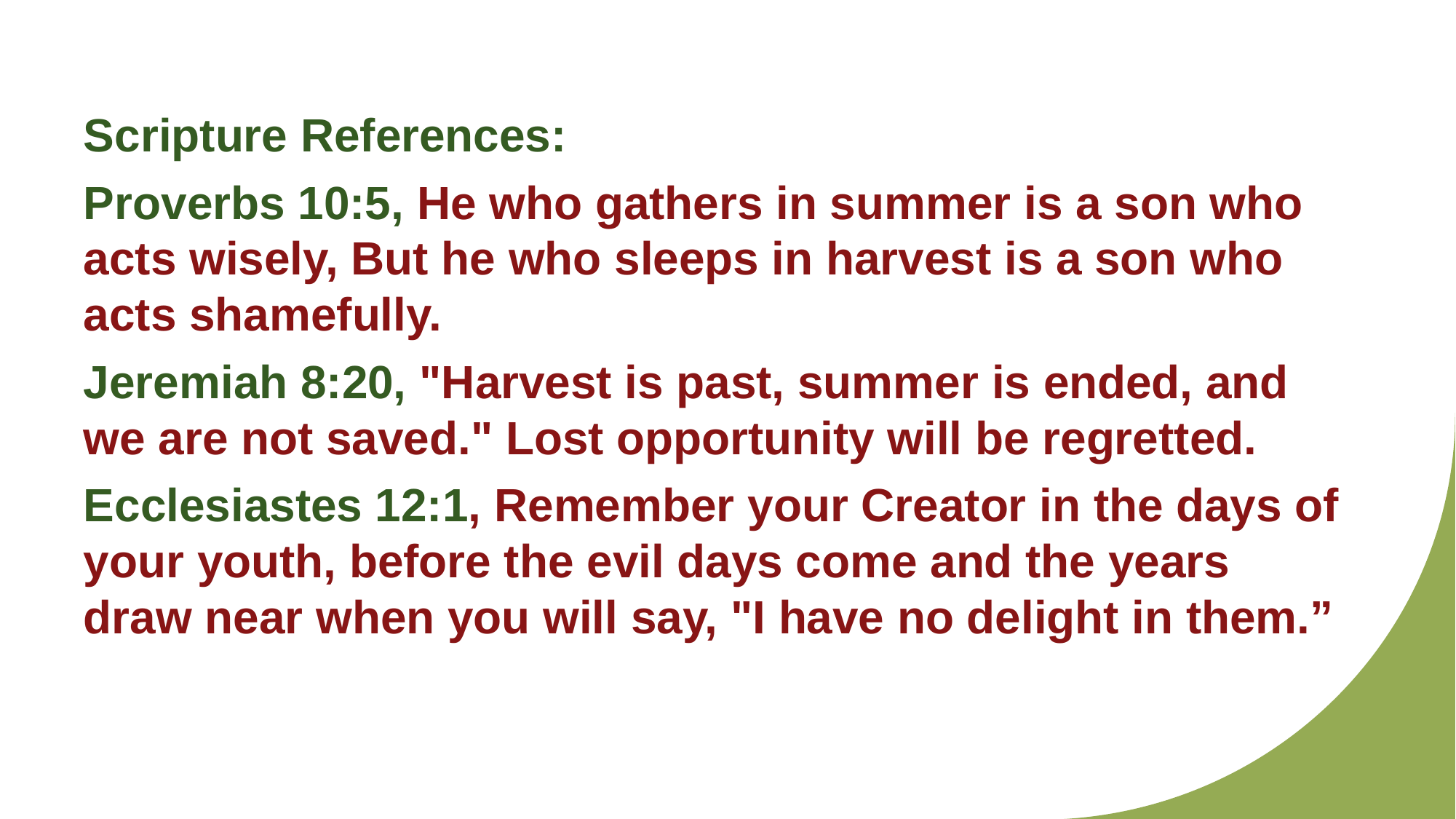

Scripture References:
Proverbs 10:5, He who gathers in summer is a son who acts wisely, But he who sleeps in harvest is a son who acts shamefully.
Jeremiah 8:20, "Harvest is past, summer is ended, and we are not saved." Lost opportunity will be regretted.
Ecclesiastes 12:1, Remember your Creator in the days of your youth, before the evil days come and the years draw near when you will say, "I have no delight in them.”